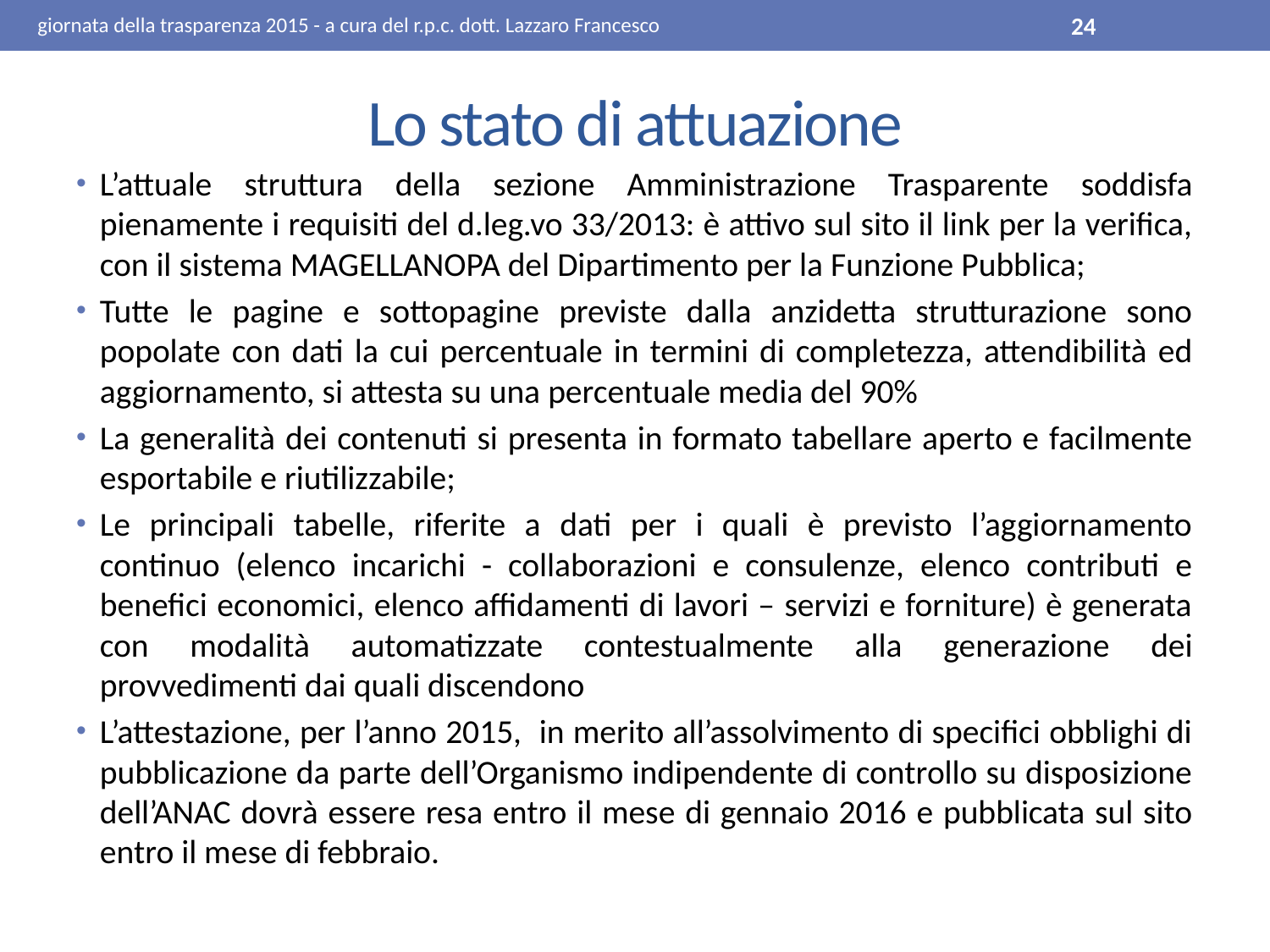

giornata della trasparenza 2015 - a cura del r.p.c. dott. Lazzaro Francesco
24
# Lo stato di attuazione
L’attuale struttura della sezione Amministrazione Trasparente soddisfa pienamente i requisiti del d.leg.vo 33/2013: è attivo sul sito il link per la verifica, con il sistema MAGELLANOPA del Dipartimento per la Funzione Pubblica;
Tutte le pagine e sottopagine previste dalla anzidetta strutturazione sono popolate con dati la cui percentuale in termini di completezza, attendibilità ed aggiornamento, si attesta su una percentuale media del 90%
La generalità dei contenuti si presenta in formato tabellare aperto e facilmente esportabile e riutilizzabile;
Le principali tabelle, riferite a dati per i quali è previsto l’aggiornamento continuo (elenco incarichi - collaborazioni e consulenze, elenco contributi e benefici economici, elenco affidamenti di lavori – servizi e forniture) è generata con modalità automatizzate contestualmente alla generazione dei provvedimenti dai quali discendono
L’attestazione, per l’anno 2015,  in merito all’assolvimento di specifici obblighi di pubblicazione da parte dell’Organismo indipendente di controllo su disposizione dell’ANAC dovrà essere resa entro il mese di gennaio 2016 e pubblicata sul sito entro il mese di febbraio.